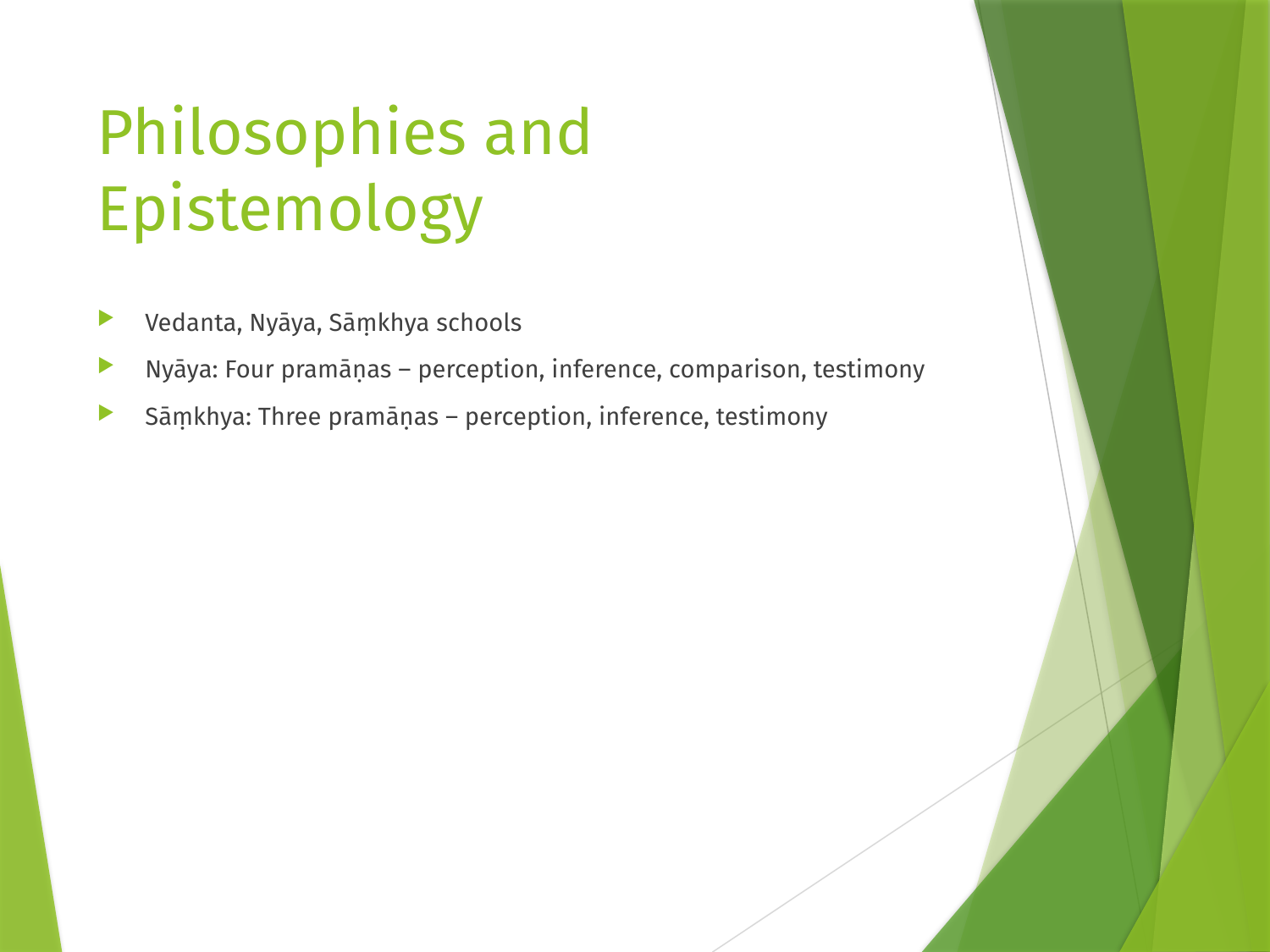

# Philosophies and Epistemology
Vedanta, Nyāya, Sāṃkhya schools
Nyāya: Four pramāṇas – perception, inference, comparison, testimony
Sāṃkhya: Three pramāṇas – perception, inference, testimony